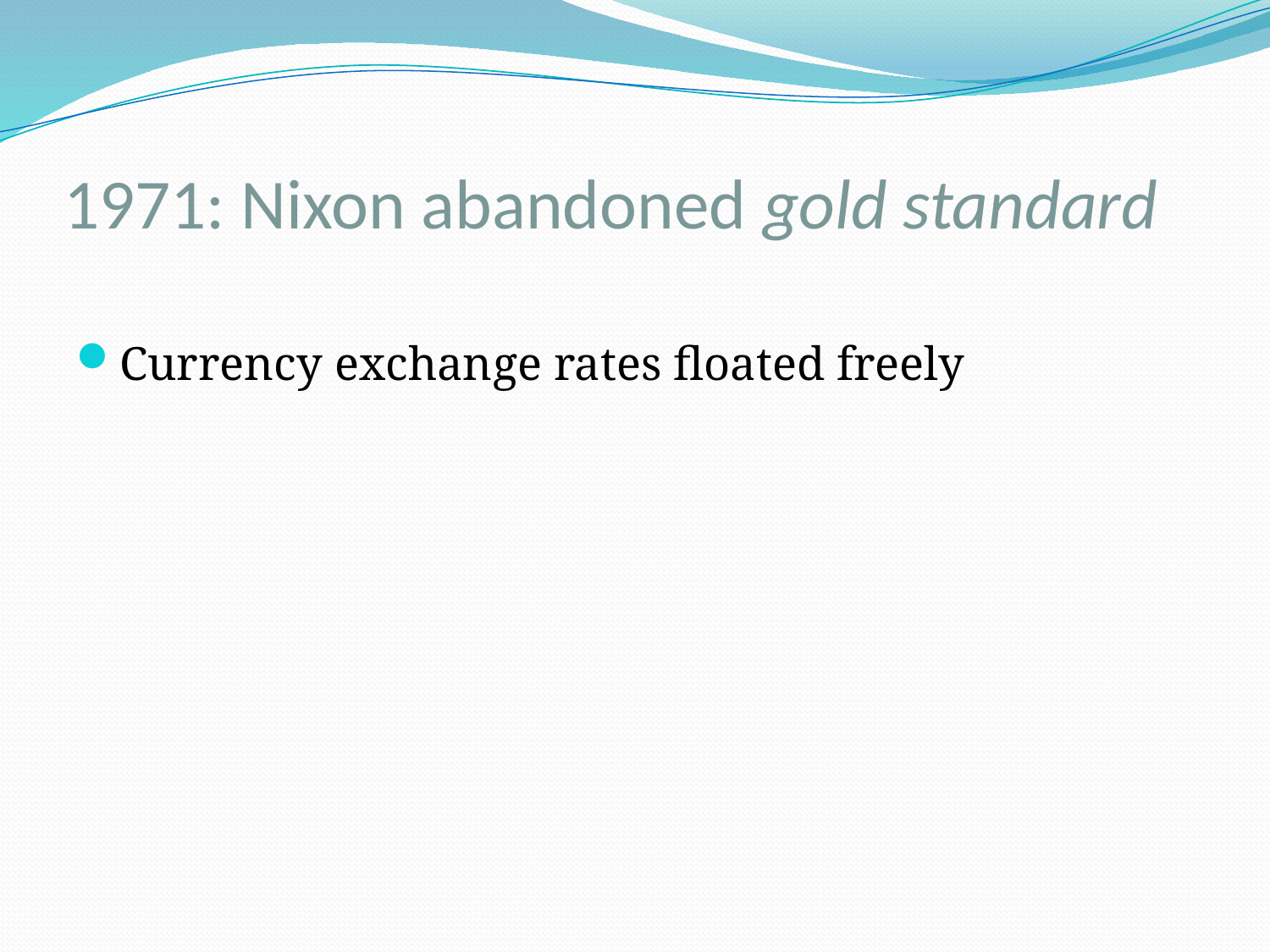

# 1971: Nixon abandoned gold standard
Currency exchange rates floated freely